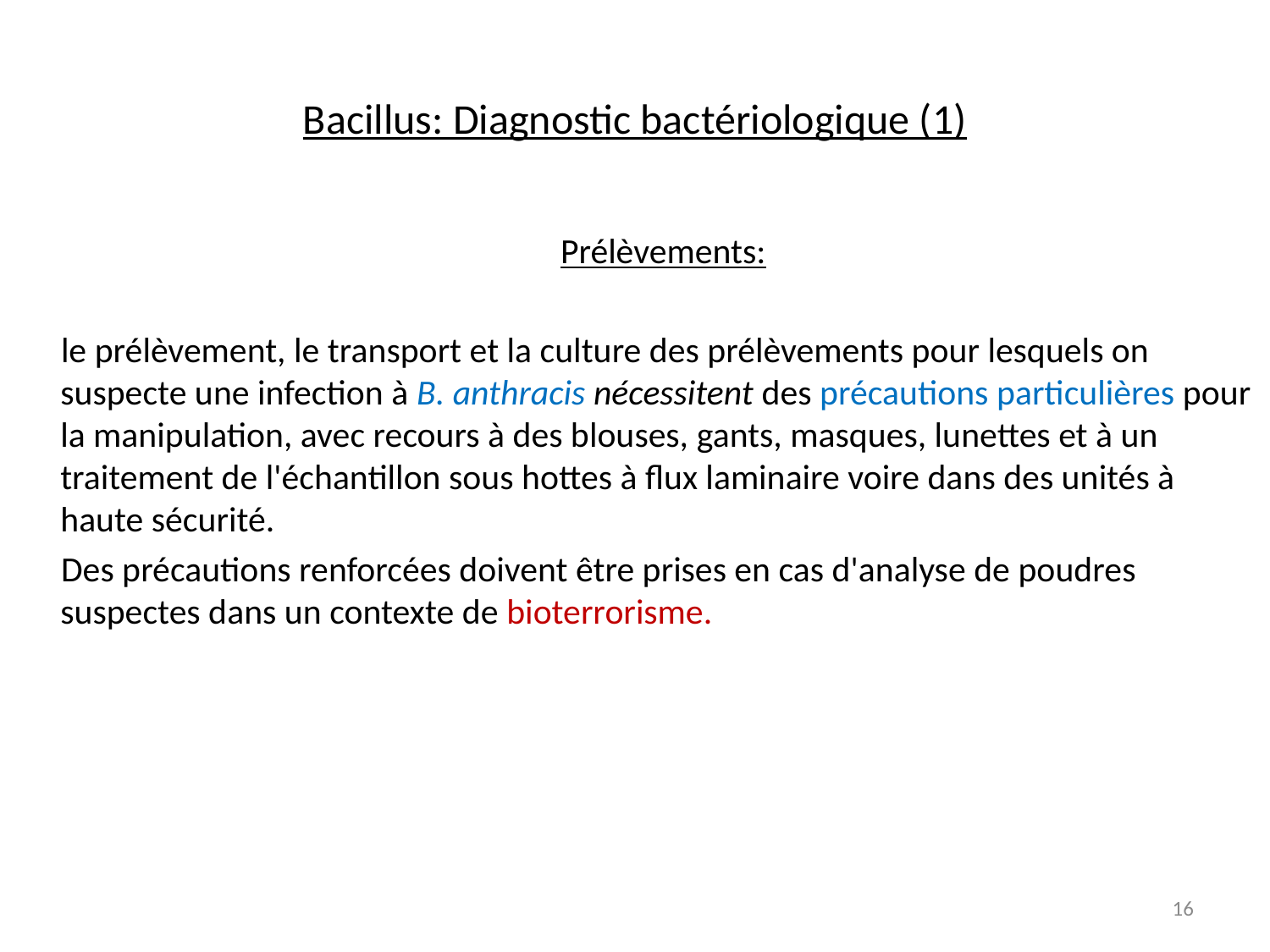

# Bacillus: Diagnostic bactériologique (1)
       Prélèvements:

      le prélèvement, le transport et la culture des prélèvements pour lesquels on suspecte une infection à B. anthracis nécessitent des précautions particulières pour la manipulation, avec recours à des blouses, gants, masques, lunettes et à un traitement de l'échantillon sous hottes à flux laminaire voire dans des unités à haute sécurité.
      Des précautions renforcées doivent être prises en cas d'analyse de poudres suspectes dans un contexte de bioterrorisme.
16